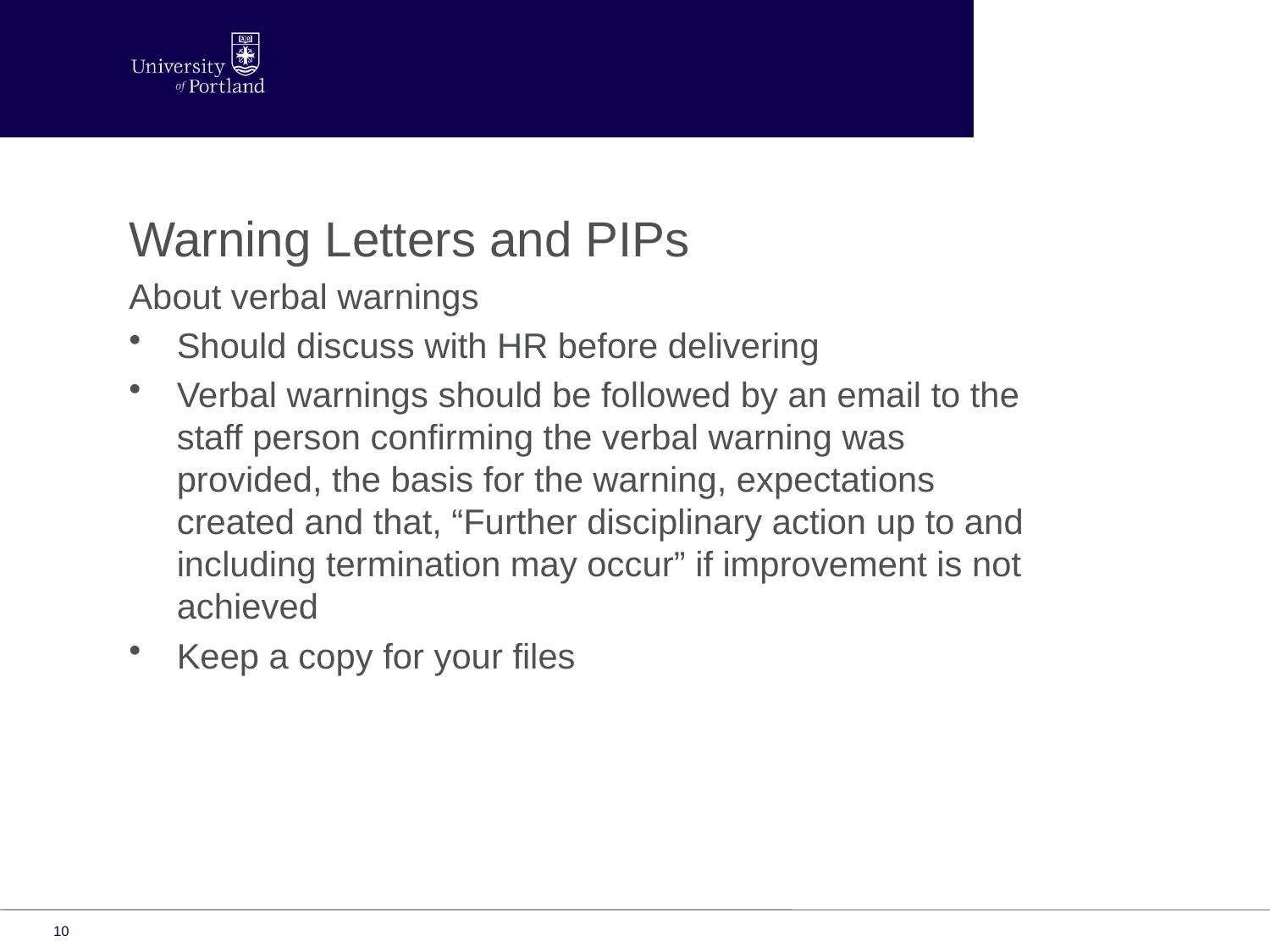

Warning Letters and PIPs
About verbal warnings
Should discuss with HR before delivering
Verbal warnings should be followed by an email to the staff person confirming the verbal warning was provided, the basis for the warning, expectations created and that, “Further disciplinary action up to and including termination may occur” if improvement is not achieved
Keep a copy for your files